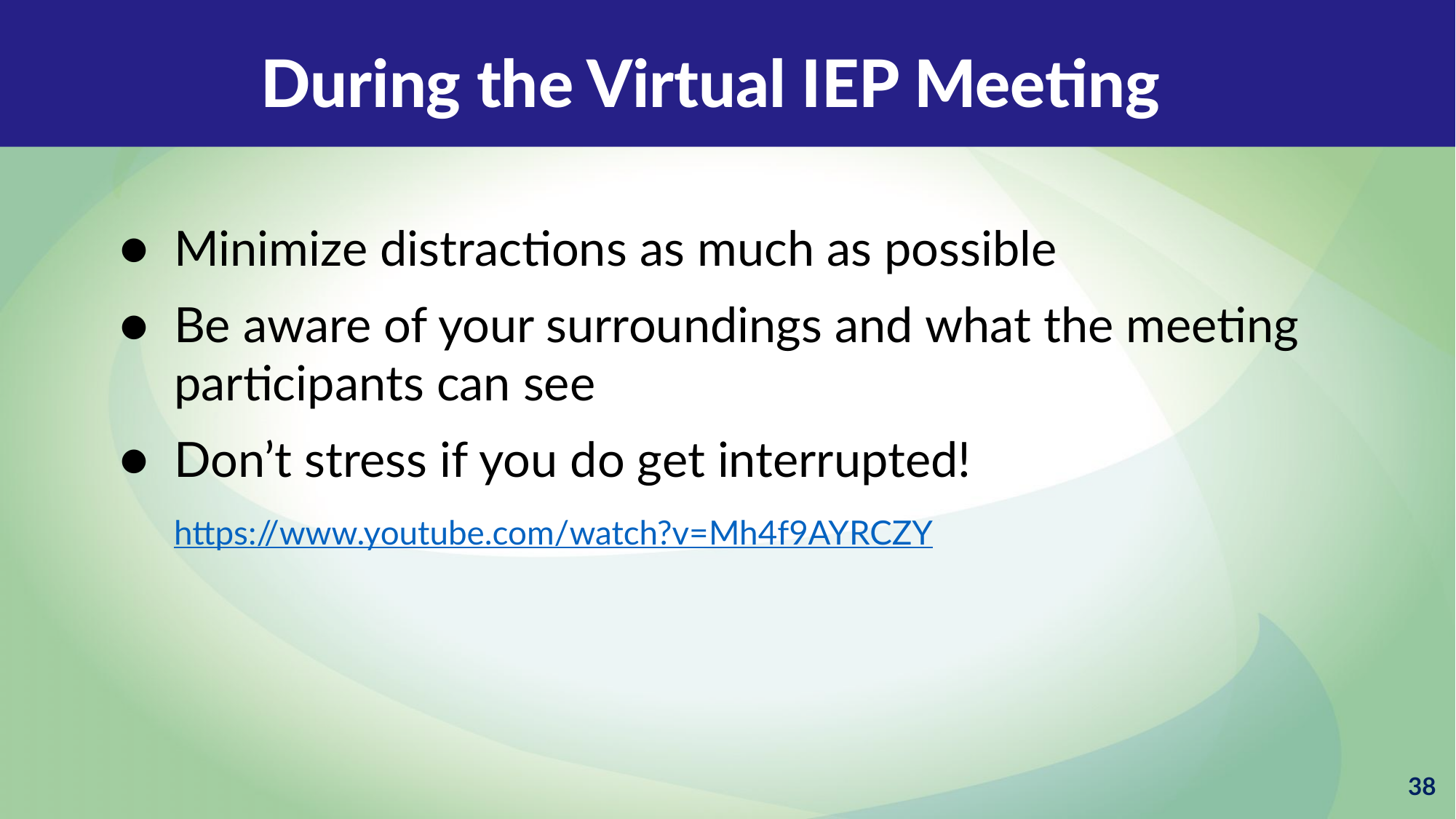

During the Virtual IEP Meeting
Minimize distractions as much as possible
Be aware of your surroundings and what the meeting participants can see
Don’t stress if you do get interrupted!
https://www.youtube.com/watch?v=Mh4f9AYRCZY

38